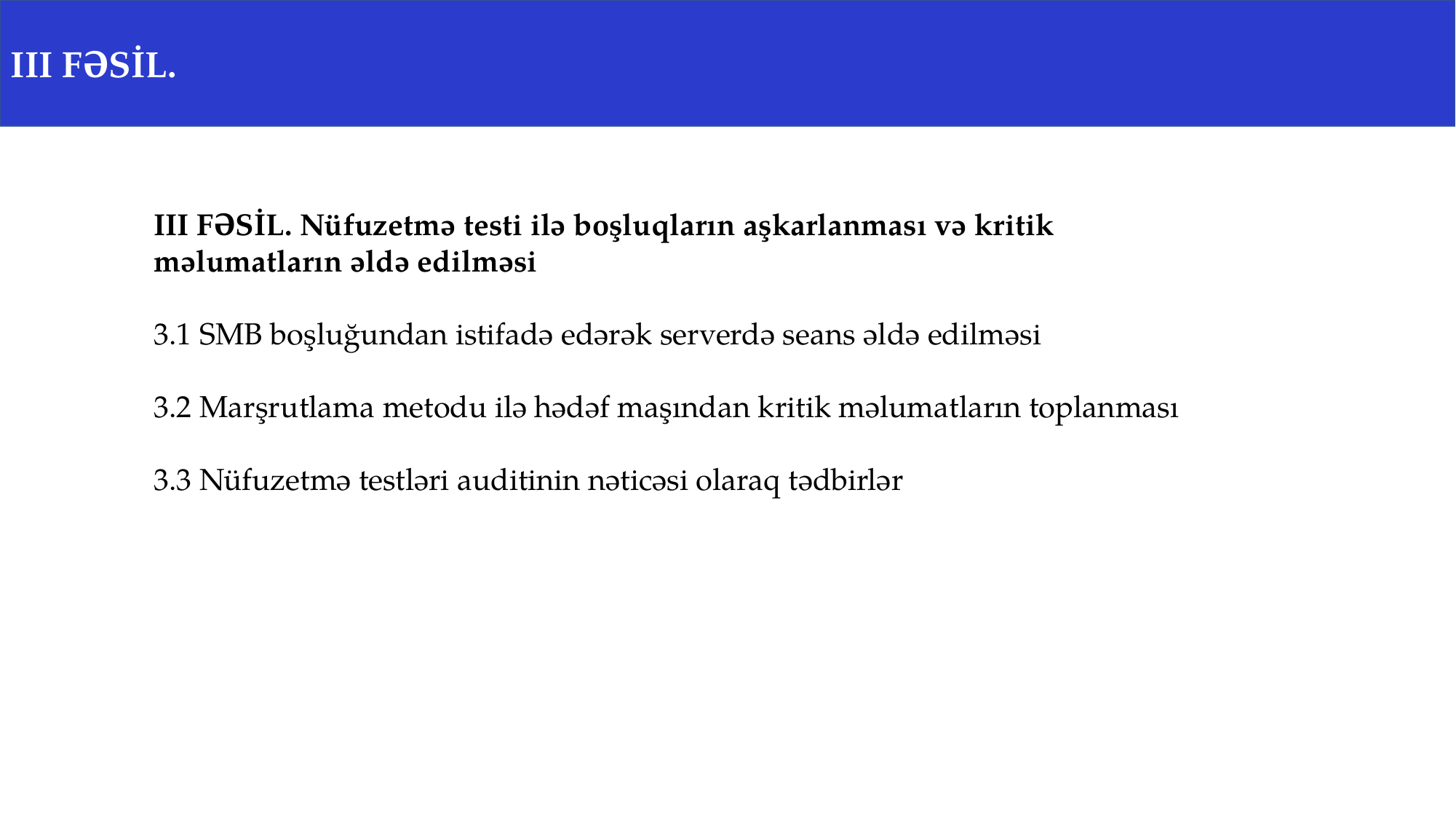

III FƏSİL.
III FƏSİL. Nüfuzetmə testi ilə boşluqların aşkarlanması və kritik məlumatların əldə edilməsi

3.1 SMB boşluğundan istifadə edərək serverdə seans əldə edilməsi

3.2 Marşrutlama metodu ilə hədəf maşından kritik məlumatların toplanması

3.3 Nüfuzetmə testləri auditinin nəticəsi olaraq tədbirlər